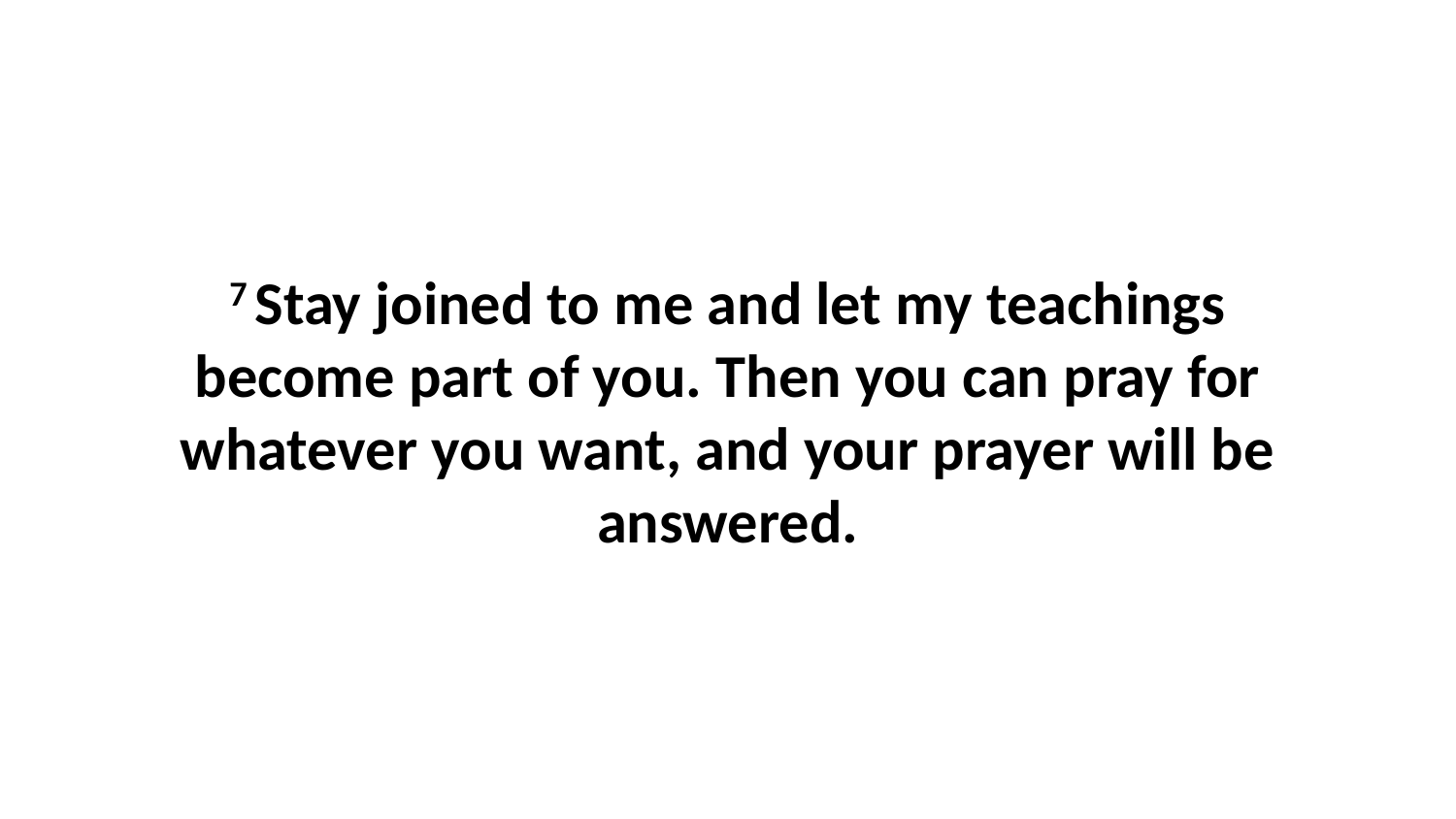

7 Stay joined to me and let my teachings become part of you. Then you can pray for whatever you want, and your prayer will be answered.